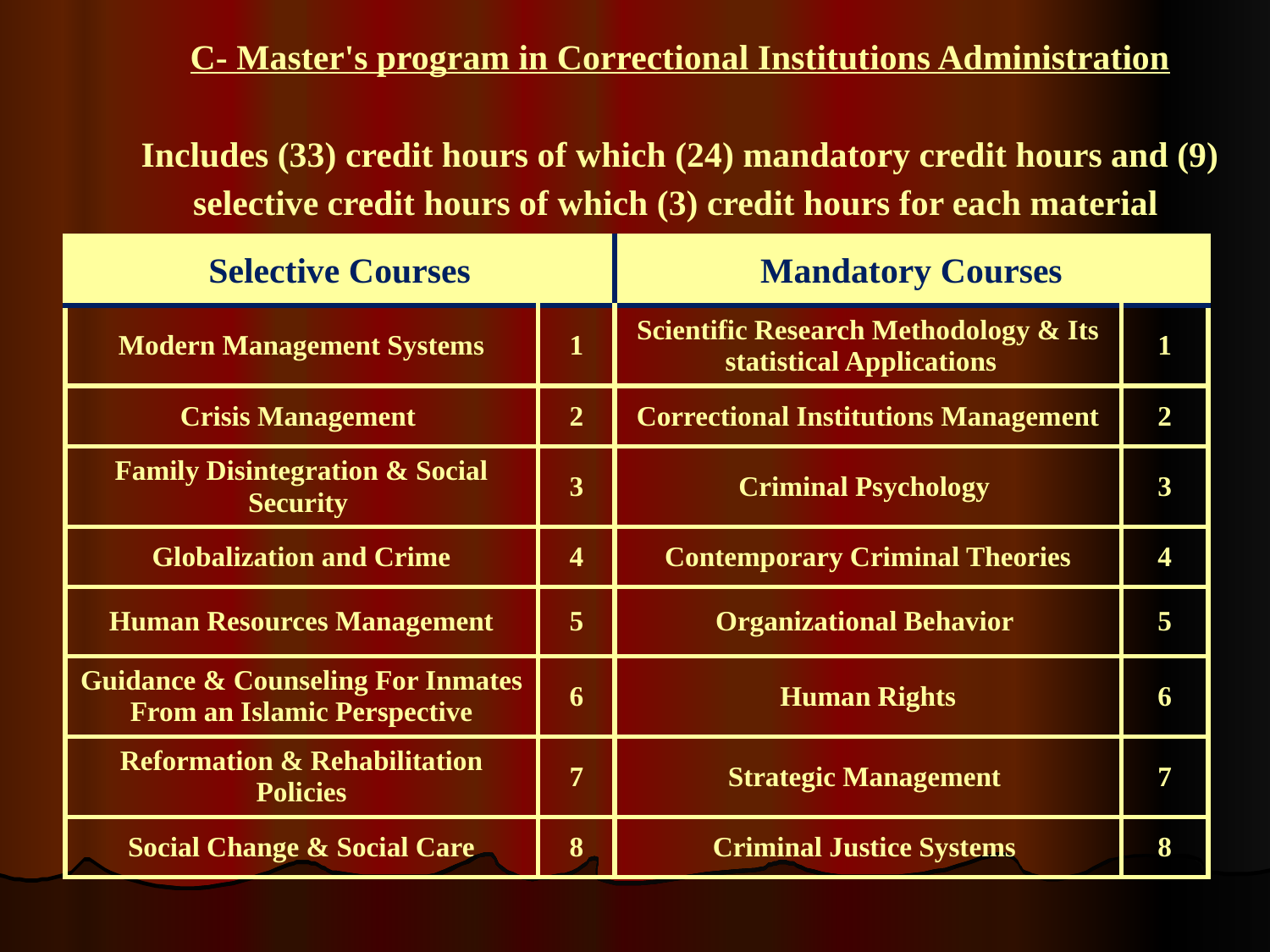

C- Master's program in Correctional Institutions Administration

Includes (33) credit hours of which (24) mandatory credit hours and (9) selective credit hours of which (3) credit hours for each material
| Selective Courses |  | Mandatory Courses |  |
| --- | --- | --- | --- |
| Modern Management Systems | 1 | Scientific Research Methodology & Its statistical Applications | 1 |
| Crisis Management | 2 | Correctional Institutions Management | 2 |
| Family Disintegration & Social Security | 3 | Criminal Psychology | 3 |
| Globalization and Crime | 4 | Contemporary Criminal Theories | 4 |
| Human Resources Management | 5 | Organizational Behavior | 5 |
| Guidance & Counseling For Inmates From an Islamic Perspective | 6 | Human Rights | 6 |
| Reformation & Rehabilitation Policies | 7 | Strategic Management | 7 |
| Social Change & Social Care | 8 | Criminal Justice Systems | 8 |